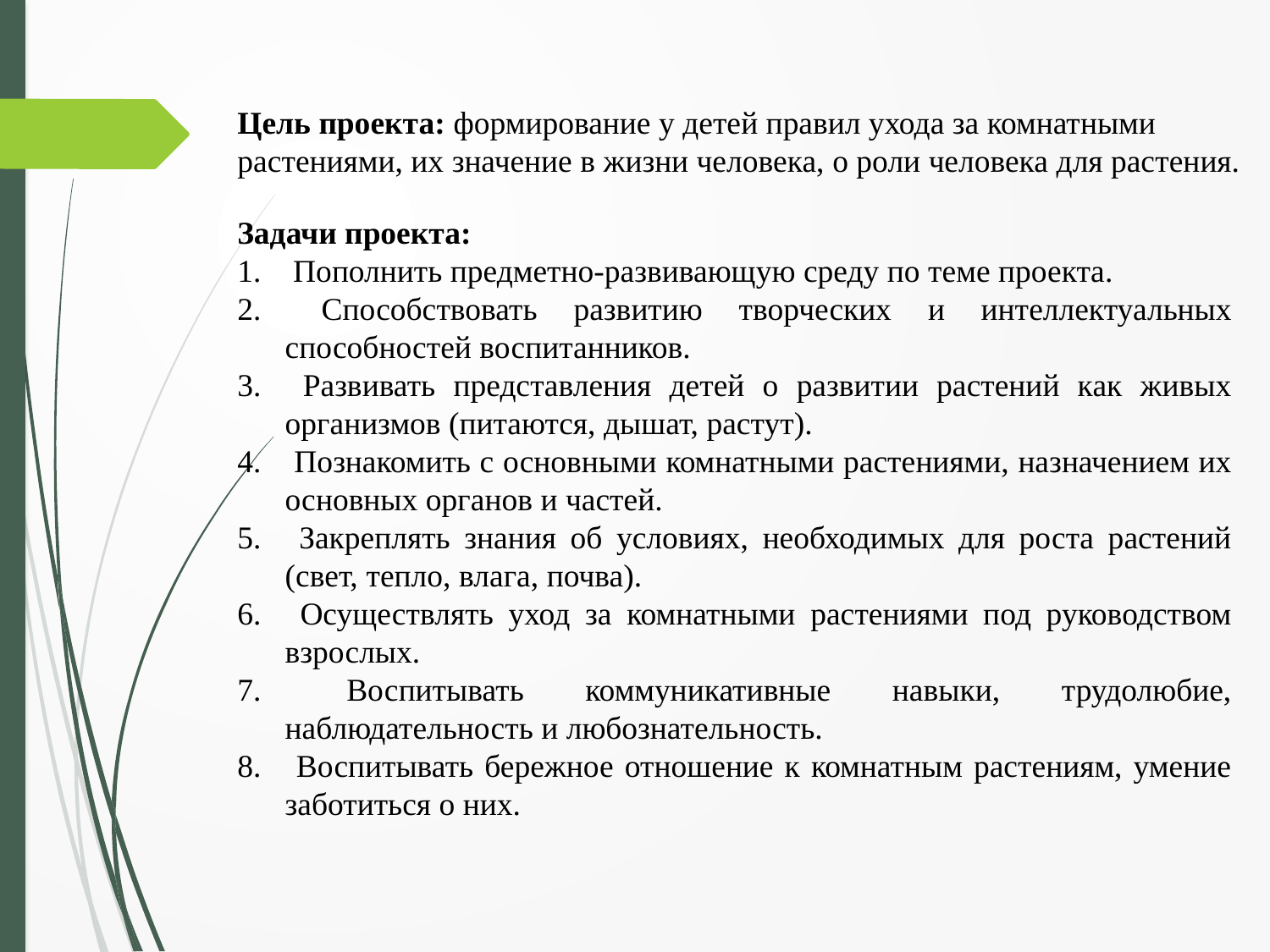

Цель проекта: формирование у детей правил ухода за комнатными растениями, их значение в жизни человека, о роли человека для растения.
Задачи проекта:
 Пополнить предметно-развивающую среду по теме проекта.
 Способствовать развитию творческих и интеллектуальных способностей воспитанников.
 Развивать представления детей о развитии растений как живых организмов (питаются, дышат, растут).
 Познакомить с основными комнатными растениями, назначением их основных органов и частей.
 Закреплять знания об условиях, необходимых для роста растений (свет, тепло, влага, почва).
 Осуществлять уход за комнатными растениями под руководством взрослых.
 Воспитывать коммуникативные навыки, трудолюбие, наблюдательность и любознательность.
 Воспитывать бережное отношение к комнатным растениям, умение заботиться о них.